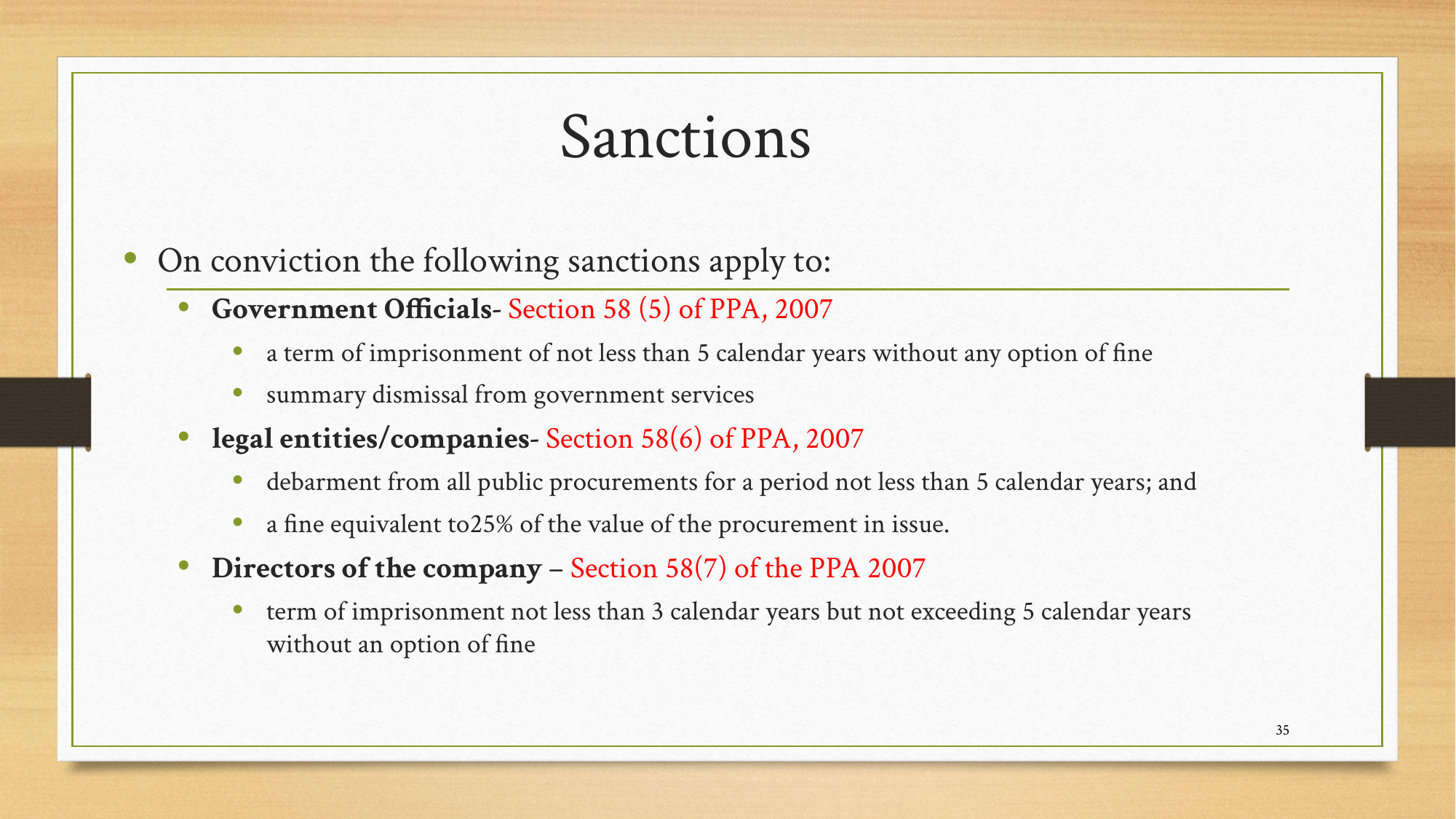

# Sanctions
On conviction the following sanctions apply to:
Government Officials- Section 58 (5) of PPA, 2007
a term of imprisonment of not less than 5 calendar years without any option of fine
summary dismissal from government services
legal entities/companies- Section 58(6) of PPA, 2007
debarment from all public procurements for a period not less than 5 calendar years; and
a fine equivalent to25% of the value of the procurement in issue.
Directors of the company – Section 58(7) of the PPA 2007
term of imprisonment not less than 3 calendar years but not exceeding 5 calendar years without an option of fine
35